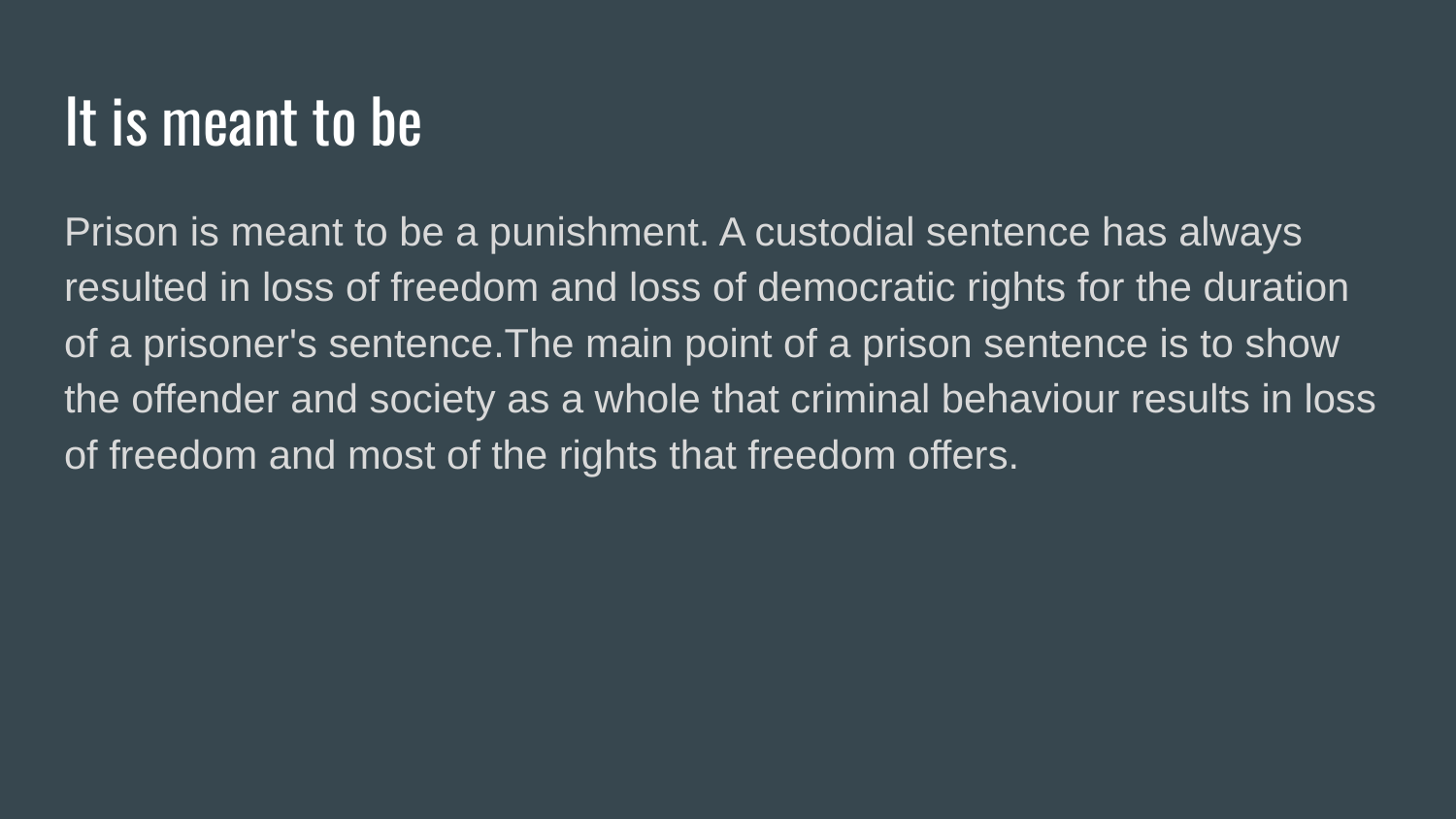

# It is meant to be
Prison is meant to be a punishment. A custodial sentence has always resulted in loss of freedom and loss of democratic rights for the duration of a prisoner's sentence.The main point of a prison sentence is to show the offender and society as a whole that criminal behaviour results in loss of freedom and most of the rights that freedom offers.